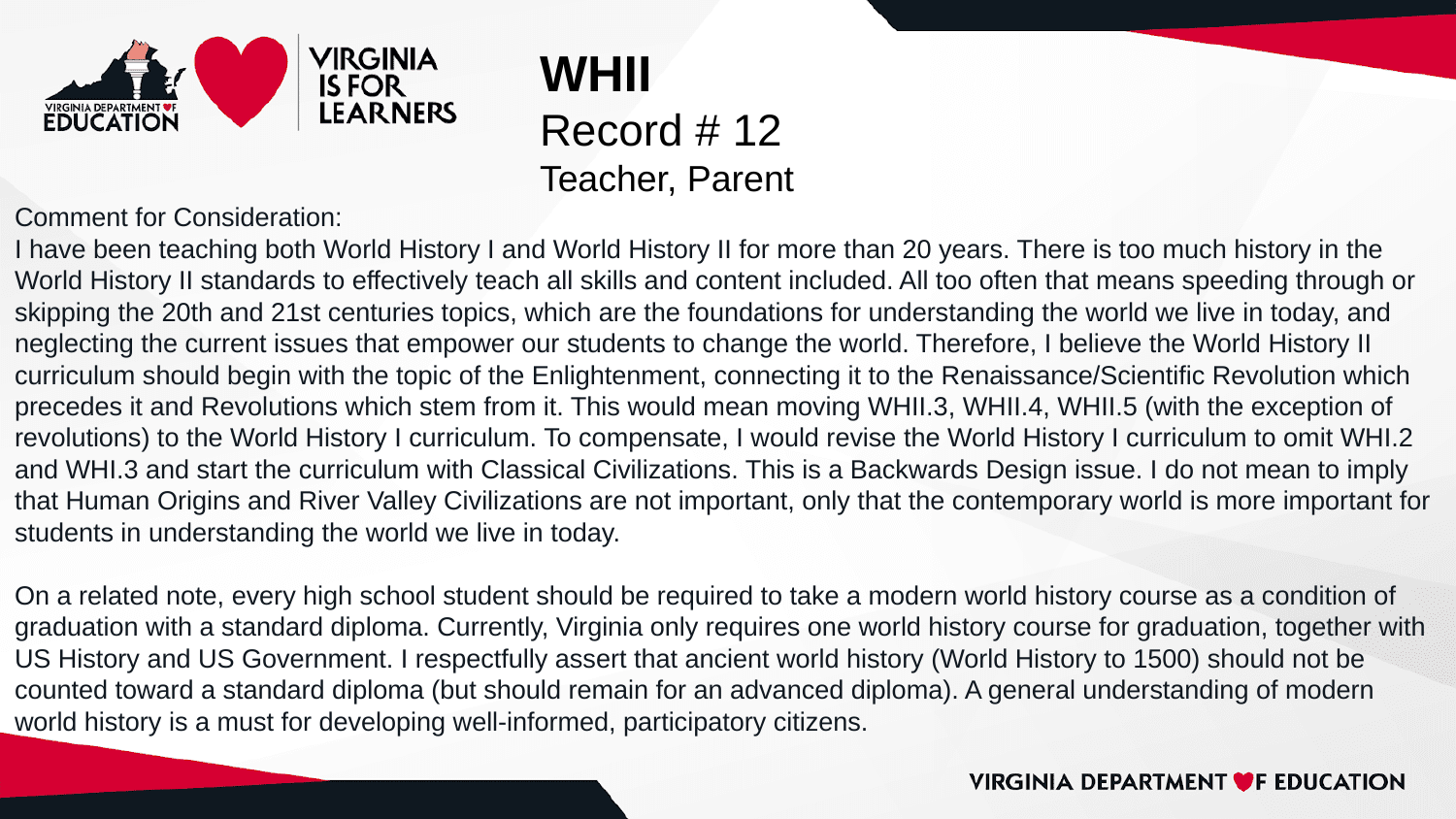

# WHII
Record # 12
Teacher, Parent
Comment for Consideration:
I have been teaching both World History I and World History II for more than 20 years. There is too much history in the World History II standards to effectively teach all skills and content included. All too often that means speeding through or skipping the 20th and 21st centuries topics, which are the foundations for understanding the world we live in today, and neglecting the current issues that empower our students to change the world. Therefore, I believe the World History II curriculum should begin with the topic of the Enlightenment, connecting it to the Renaissance/Scientific Revolution which precedes it and Revolutions which stem from it. This would mean moving WHII.3, WHII.4, WHII.5 (with the exception of revolutions) to the World History I curriculum. To compensate, I would revise the World History I curriculum to omit WHI.2 and WHI.3 and start the curriculum with Classical Civilizations. This is a Backwards Design issue. I do not mean to imply that Human Origins and River Valley Civilizations are not important, only that the contemporary world is more important for students in understanding the world we live in today.

On a related note, every high school student should be required to take a modern world history course as a condition of graduation with a standard diploma. Currently, Virginia only requires one world history course for graduation, together with US History and US Government. I respectfully assert that ancient world history (World History to 1500) should not be counted toward a standard diploma (but should remain for an advanced diploma). A general understanding of modern world history is a must for developing well-informed, participatory citizens.